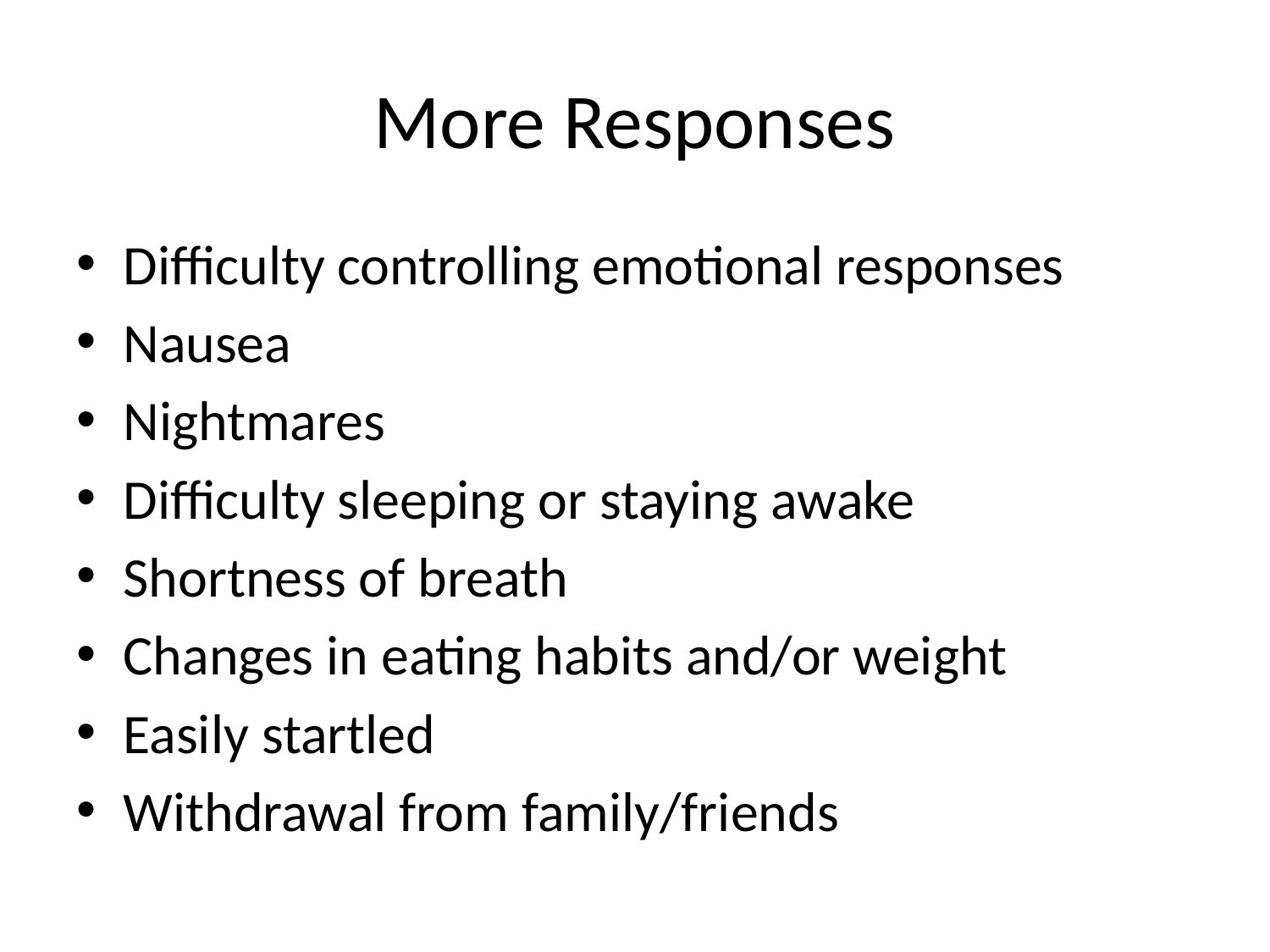

# More Responses
Difficulty controlling emotional responses
Nausea
Nightmares
Difficulty sleeping or staying awake
Shortness of breath
Changes in eating habits and/or weight
Easily startled
Withdrawal from family/friends